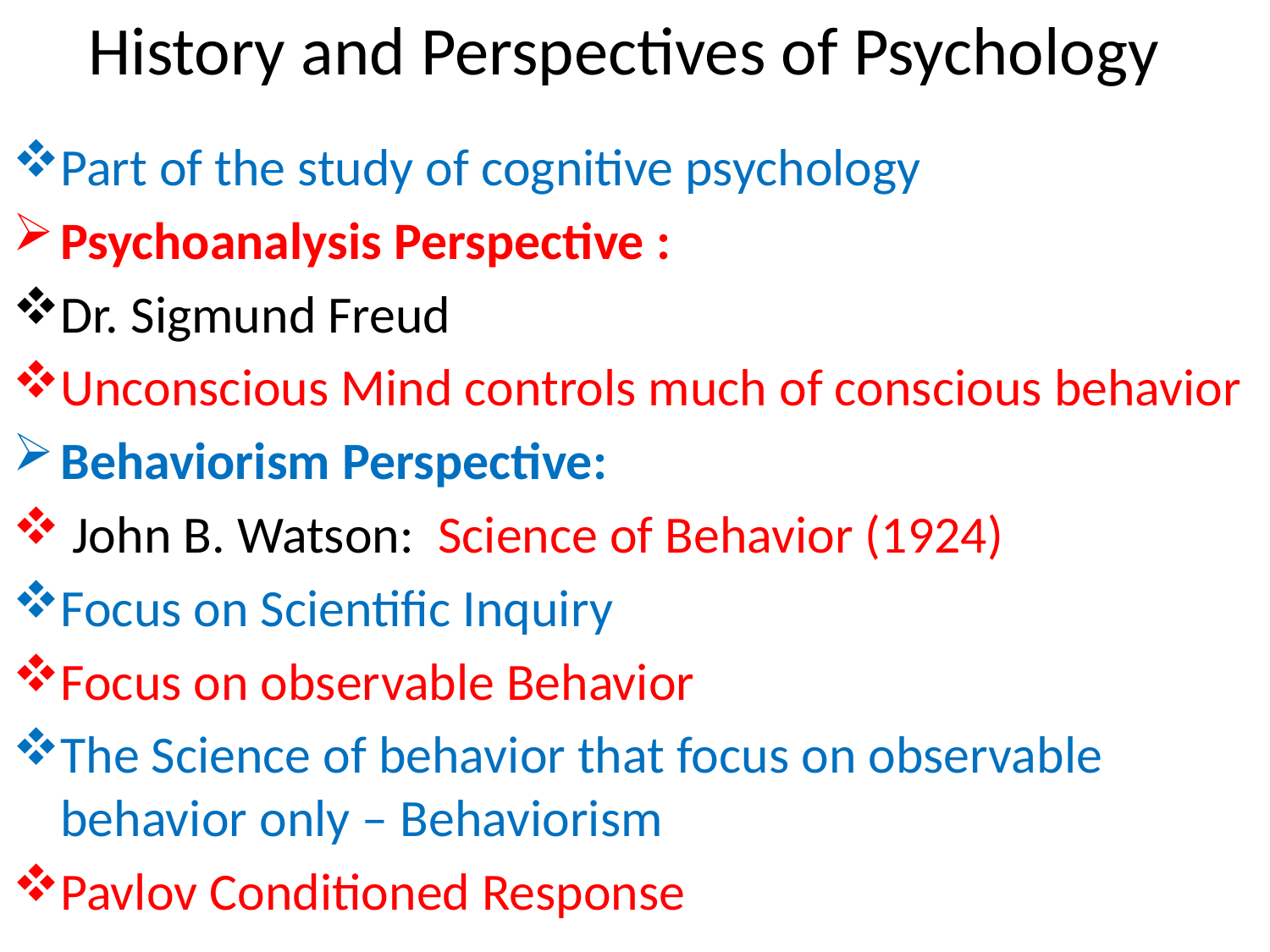

# History and Perspectives of Psychology
Part of the study of cognitive psychology
Psychoanalysis Perspective :
Dr. Sigmund Freud
Unconscious Mind controls much of conscious behavior
Behaviorism Perspective:
 John B. Watson:  Science of Behavior (1924)
Focus on Scientific Inquiry
Focus on observable Behavior
The Science of behavior that focus on observable behavior only – Behaviorism
Pavlov Conditioned Response